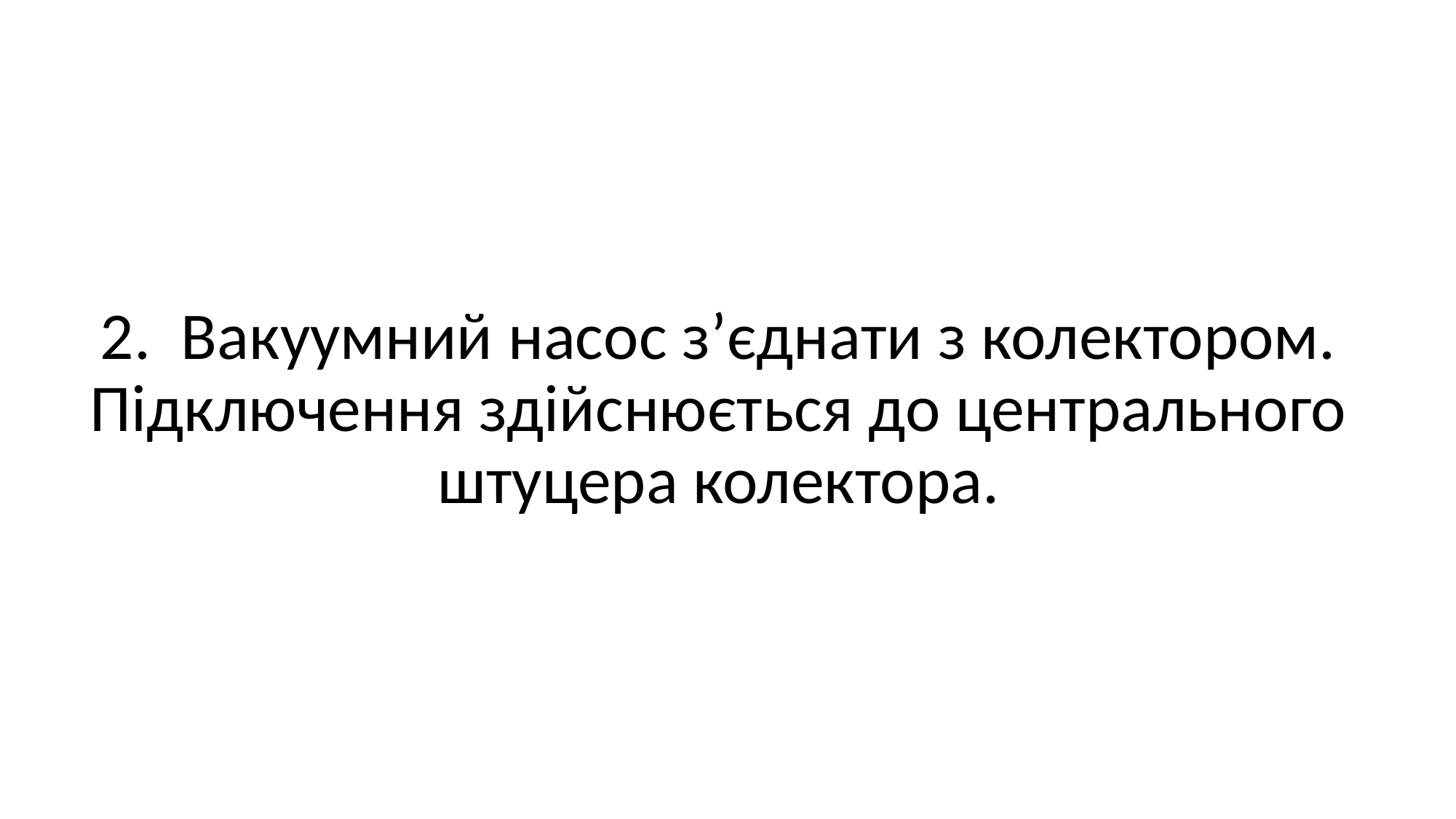

# 2.  Вакуумний насос з’єднати з колектором. Підключення здійснюється до центрального штуцера колектора.